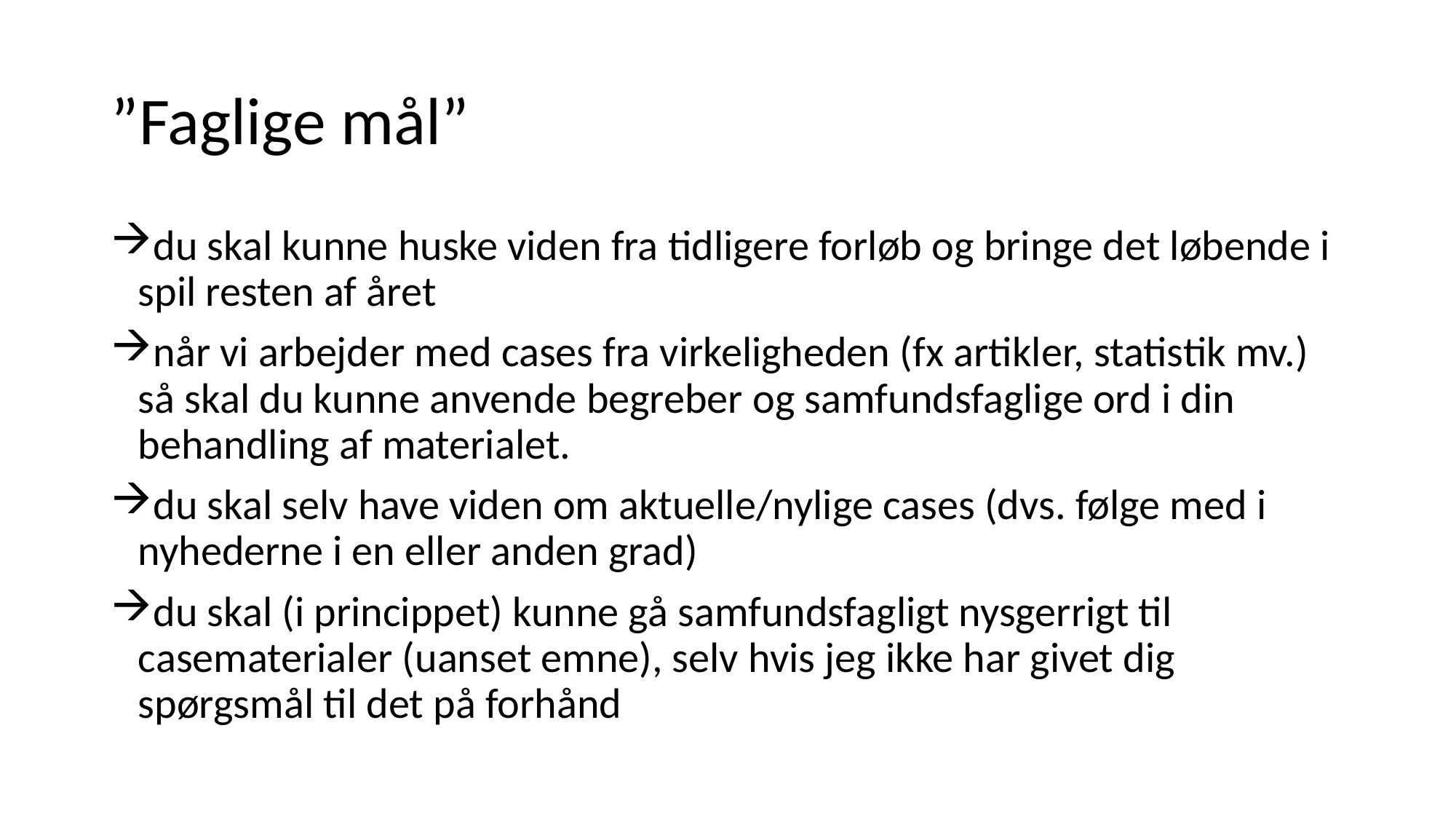

# ”Faglige mål”
du skal kunne huske viden fra tidligere forløb og bringe det løbende i spil resten af året
når vi arbejder med cases fra virkeligheden (fx artikler, statistik mv.) så skal du kunne anvende begreber og samfundsfaglige ord i din behandling af materialet.
du skal selv have viden om aktuelle/nylige cases (dvs. følge med i nyhederne i en eller anden grad)
du skal (i princippet) kunne gå samfundsfagligt nysgerrigt til casematerialer (uanset emne), selv hvis jeg ikke har givet dig spørgsmål til det på forhånd